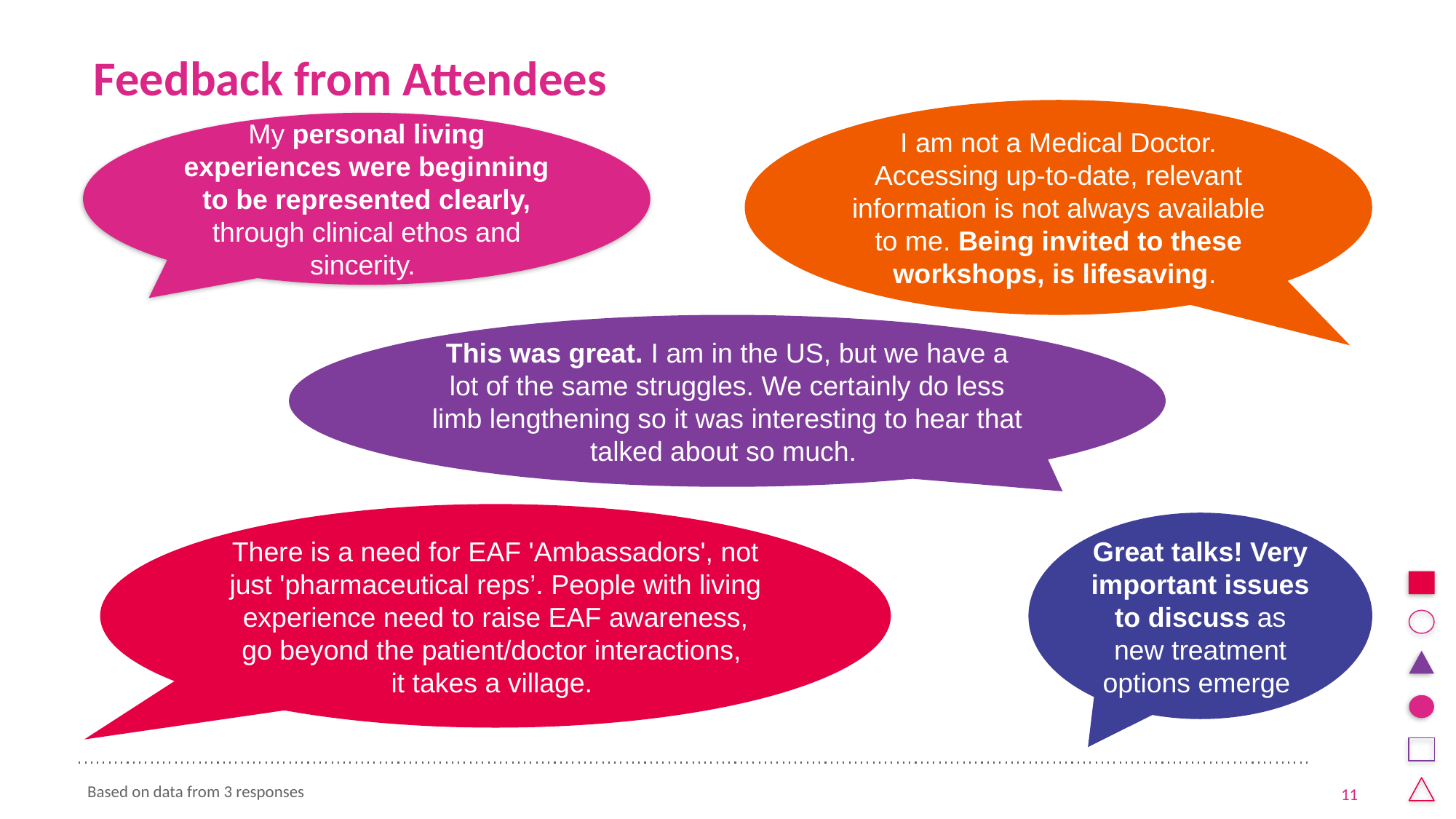

# Feedback from Attendees
I am not a Medical Doctor. Accessing up-to-date, relevant information is not always available to me. Being invited to these workshops, is lifesaving.
My personal living experiences were beginning to be represented clearly, through clinical ethos and sincerity.

This was great. I am in the US, but we have a lot of the same struggles. We certainly do less limb lengthening so it was interesting to hear that talked about so much.
There is a need for EAF 'Ambassadors', not just 'pharmaceutical reps’. People with living experience need to raise EAF awareness, go beyond the patient/doctor interactions,
it takes a village.
Great talks! Very important issues to discuss as new treatment options emerge
Based on data from 3 responses
11